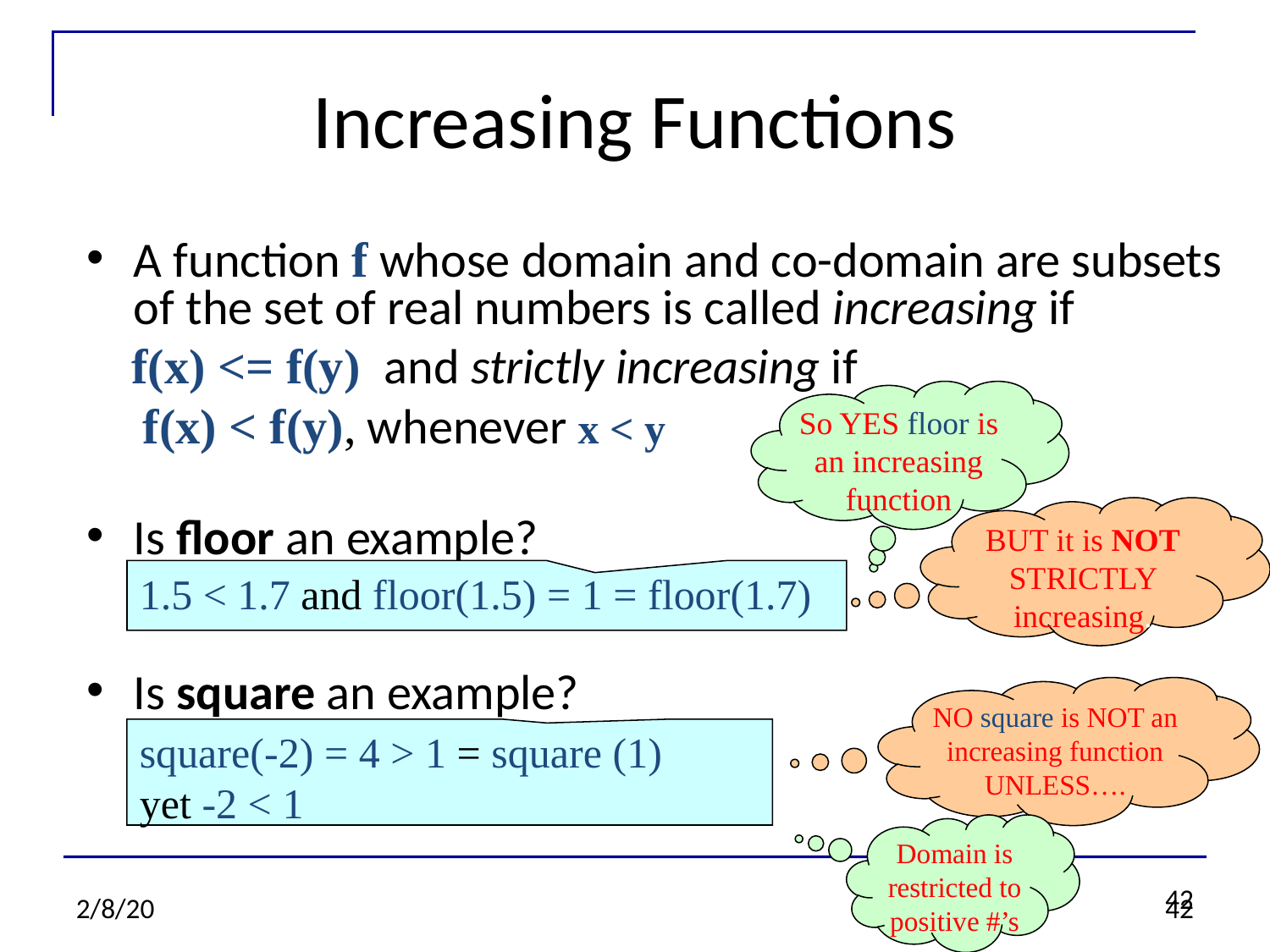

42
Increasing Functions
A function f whose domain and co-domain are subsets of the set of real numbers is called increasing if
    f(x) <= f(y)  and strictly increasing if
     f(x) < f(y), whenever x < y

Is floor an example?
Is square an example?
So YES floor is an increasing function
BUT it is NOT STRICTLY increasing.
1.5 < 1.7 and floor(1.5) = 1 = floor(1.7)
NO square is NOT an increasing function UNLESS….
square(-2) = 4 > 1 = square (1)
yet -2 < 1
Domain is restricted to positive #’s
2/8/20
42